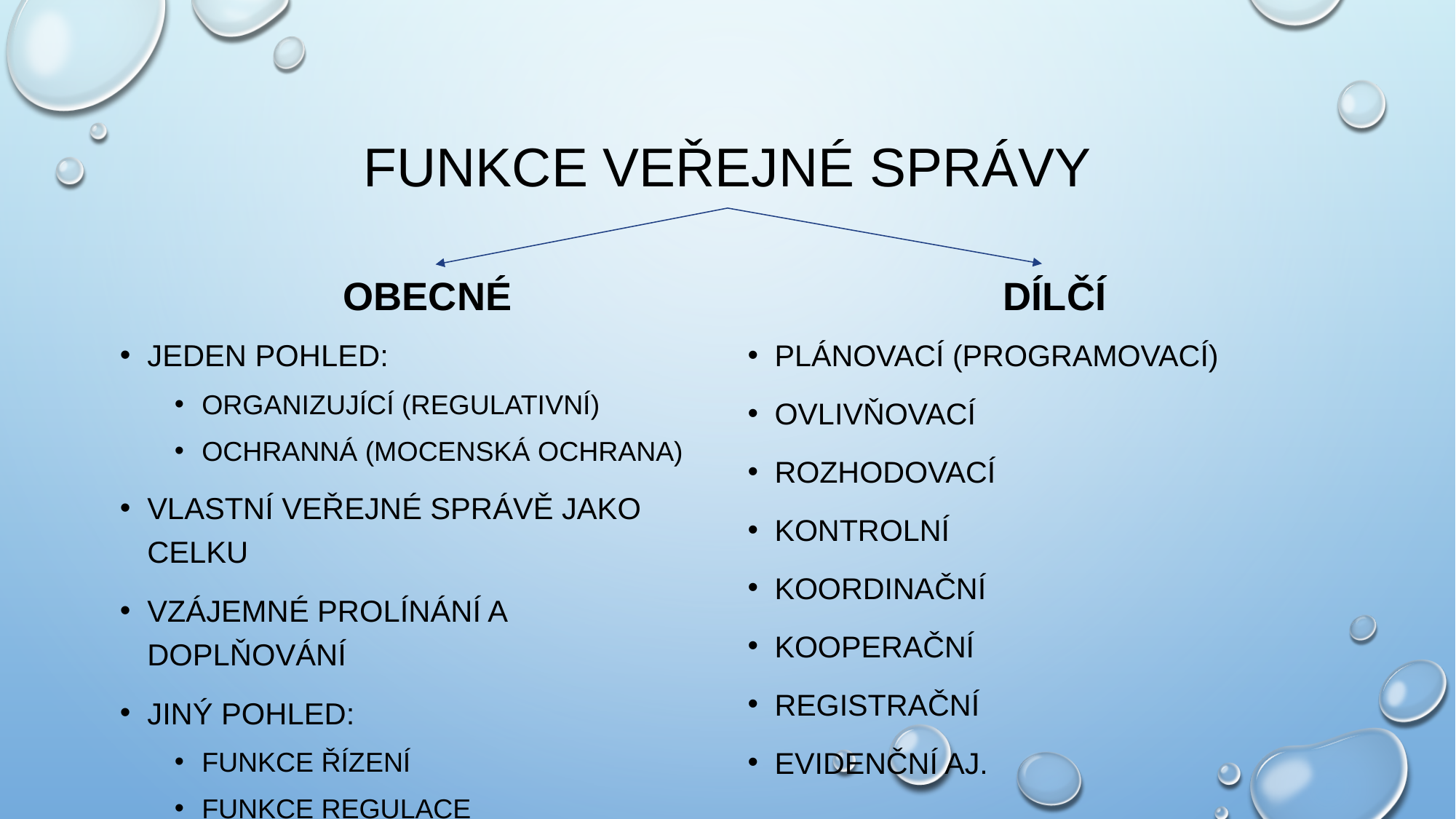

# Funkce veřejné správy
obecné
dílčí
Jeden pohled:
Organizující (regulativní)
Ochranná (mocenská ochrana)
Vlastní veřejné správě jako celku
Vzájemné prolínání a doplňování
Jiný pohled:
Funkce řízení
Funkce regulace
Plánovací (programovací)
Ovlivňovací
Rozhodovací
Kontrolní
Koordinační
Kooperační
Registrační
Evidenční aj.